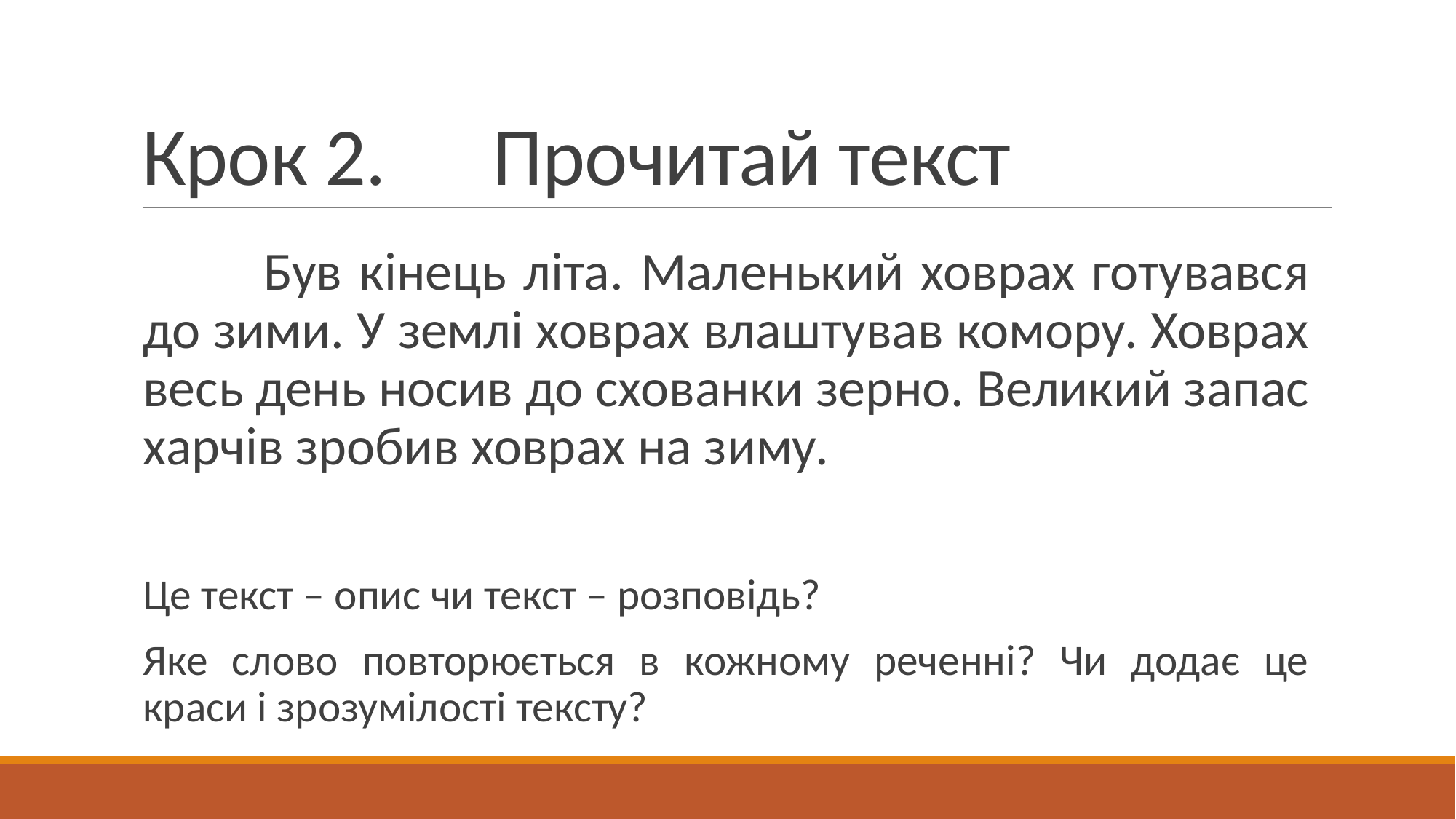

# Крок 2.      Прочитай текст
       Був кінець літа. Маленький ховрах готувався до зими. У землі ховрах влаштував комору. Ховрах весь день носив до схованки зерно. Великий запас харчів зробив ховрах на зиму.

Це текст – опис чи текст – розповідь?
Яке слово повторюється в кожному реченні? Чи додає це краси і зрозумілості тексту?